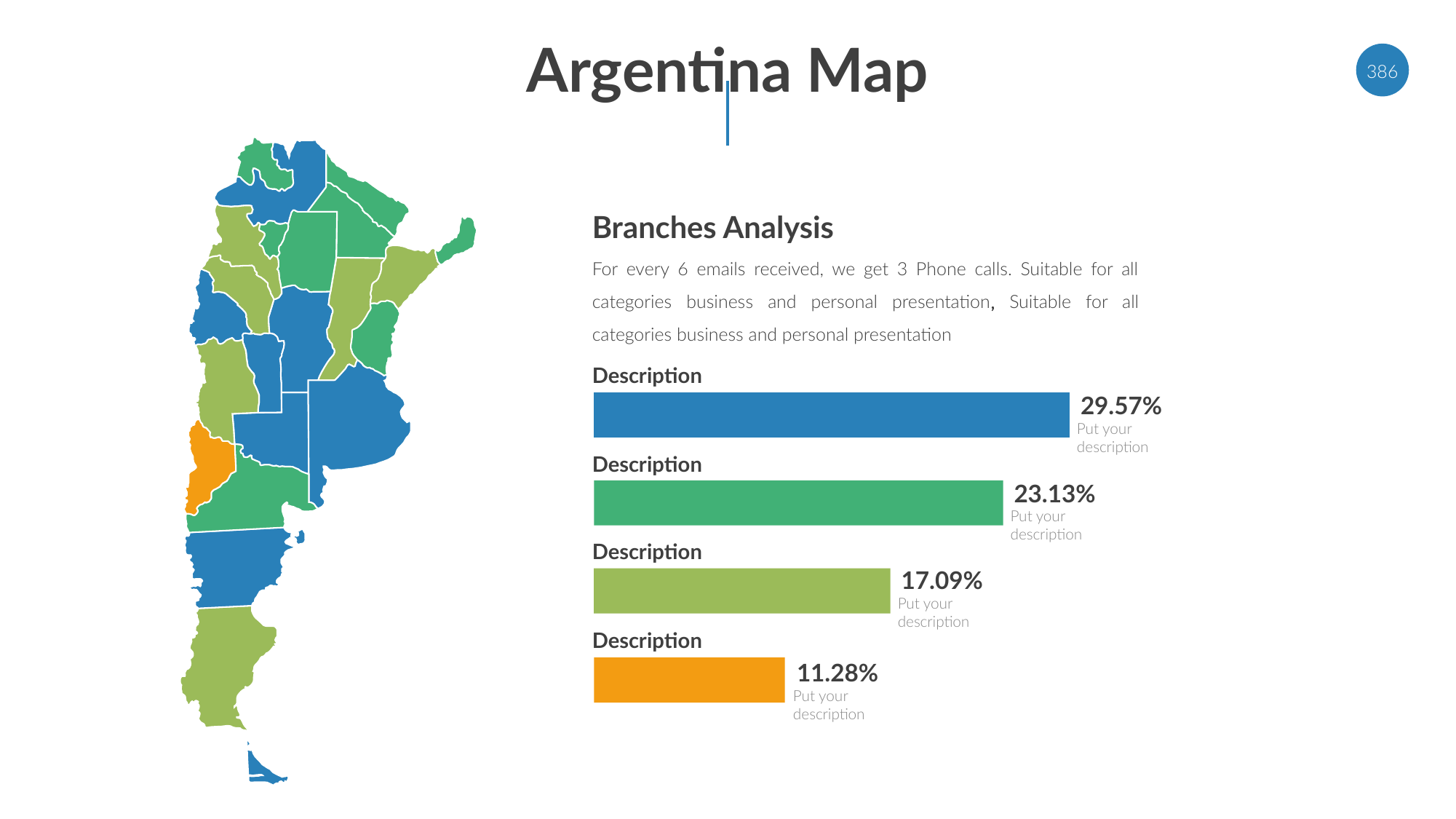

# Argentina Map
386

Branches Analysis
For every 6 emails received, we get 3 Phone calls. Suitable for all categories business and personal presentation, Suitable for all categories business and personal presentation
Description
29.57%

Put your description
Description
23.13%

Put your description
Description
17.09%

Put your description
Description
11.28%

Put your description